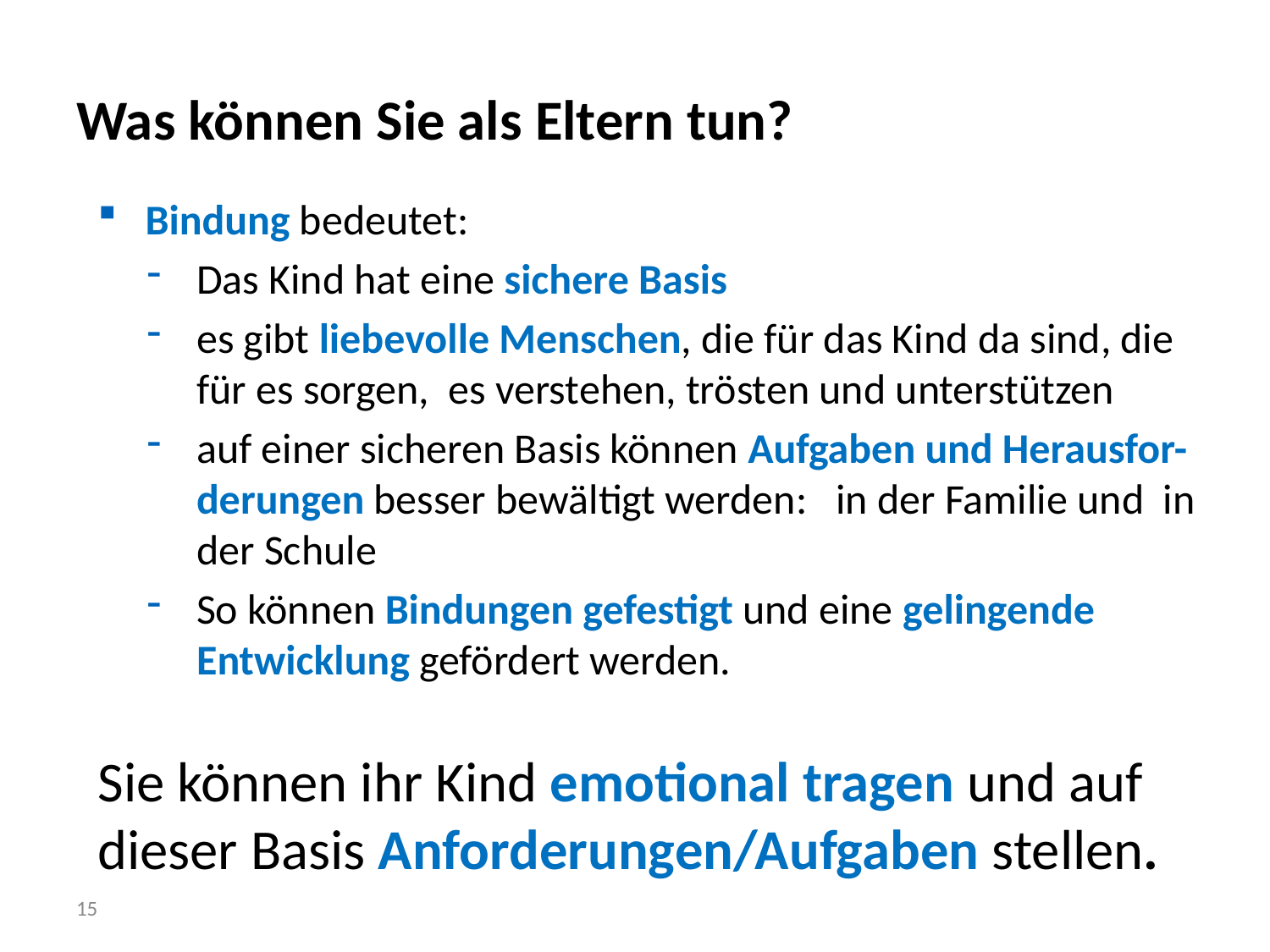

# Was können Sie als Eltern tun?
Bindung bedeutet:
Das Kind hat eine sichere Basis
es gibt liebevolle Menschen, die für das Kind da sind, die für es sorgen,  es verstehen, trösten und unterstützen
auf einer sicheren Basis können Aufgaben und Herausfor-  derungen besser bewältigt werden:   in der Familie und  in der Schule
So können Bindungen gefestigt und eine gelingende Entwicklung gefördert werden.
Sie können ihr Kind emotional tragen und auf dieser Basis Anforderungen/Aufgaben stellen.
-
15